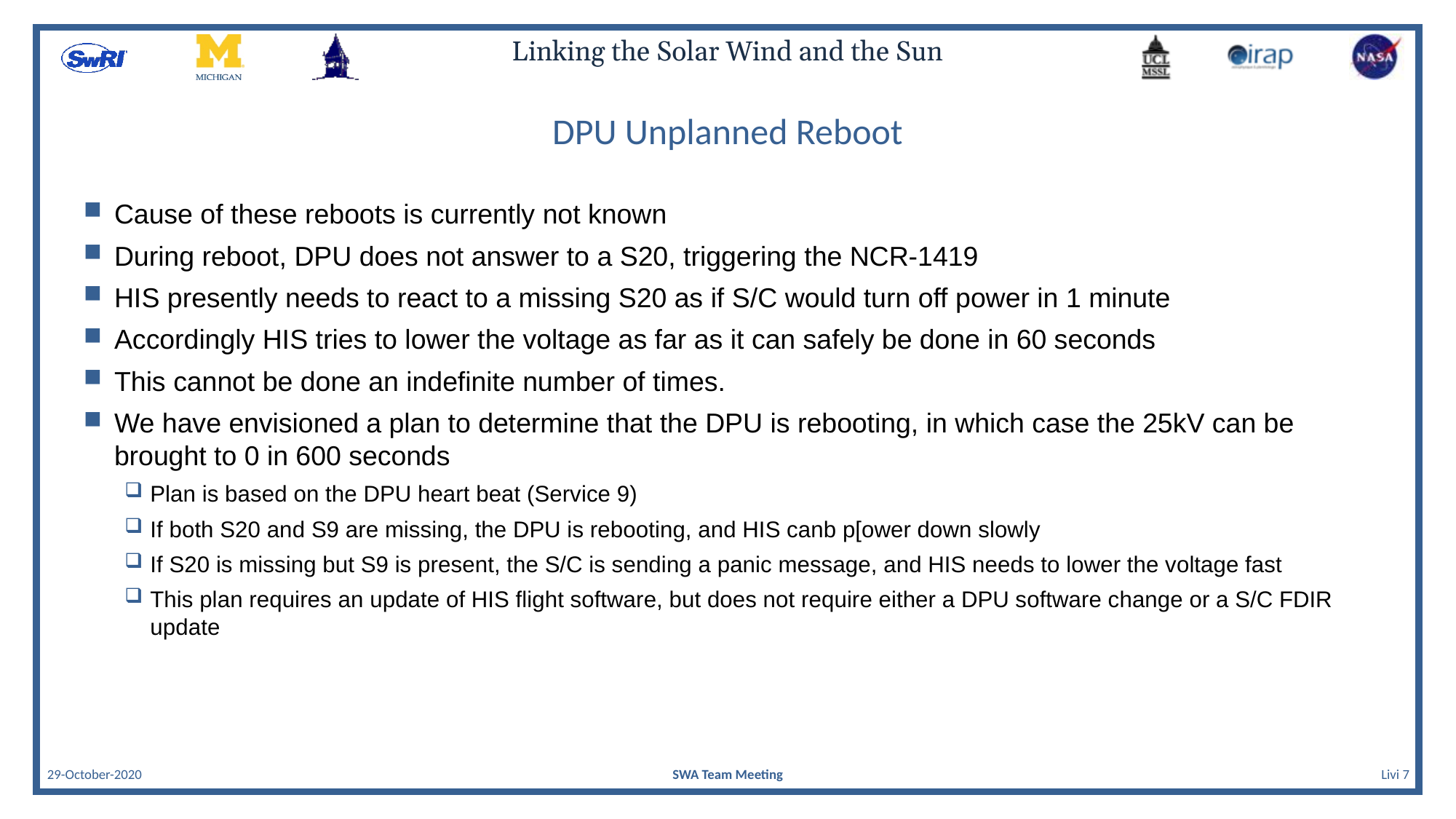

# DPU Unplanned Reboot
Cause of these reboots is currently not known
During reboot, DPU does not answer to a S20, triggering the NCR-1419
HIS presently needs to react to a missing S20 as if S/C would turn off power in 1 minute
Accordingly HIS tries to lower the voltage as far as it can safely be done in 60 seconds
This cannot be done an indefinite number of times.
We have envisioned a plan to determine that the DPU is rebooting, in which case the 25kV can be brought to 0 in 600 seconds
Plan is based on the DPU heart beat (Service 9)
If both S20 and S9 are missing, the DPU is rebooting, and HIS canb p[ower down slowly
If S20 is missing but S9 is present, the S/C is sending a panic message, and HIS needs to lower the voltage fast
This plan requires an update of HIS flight software, but does not require either a DPU software change or a S/C FDIR update